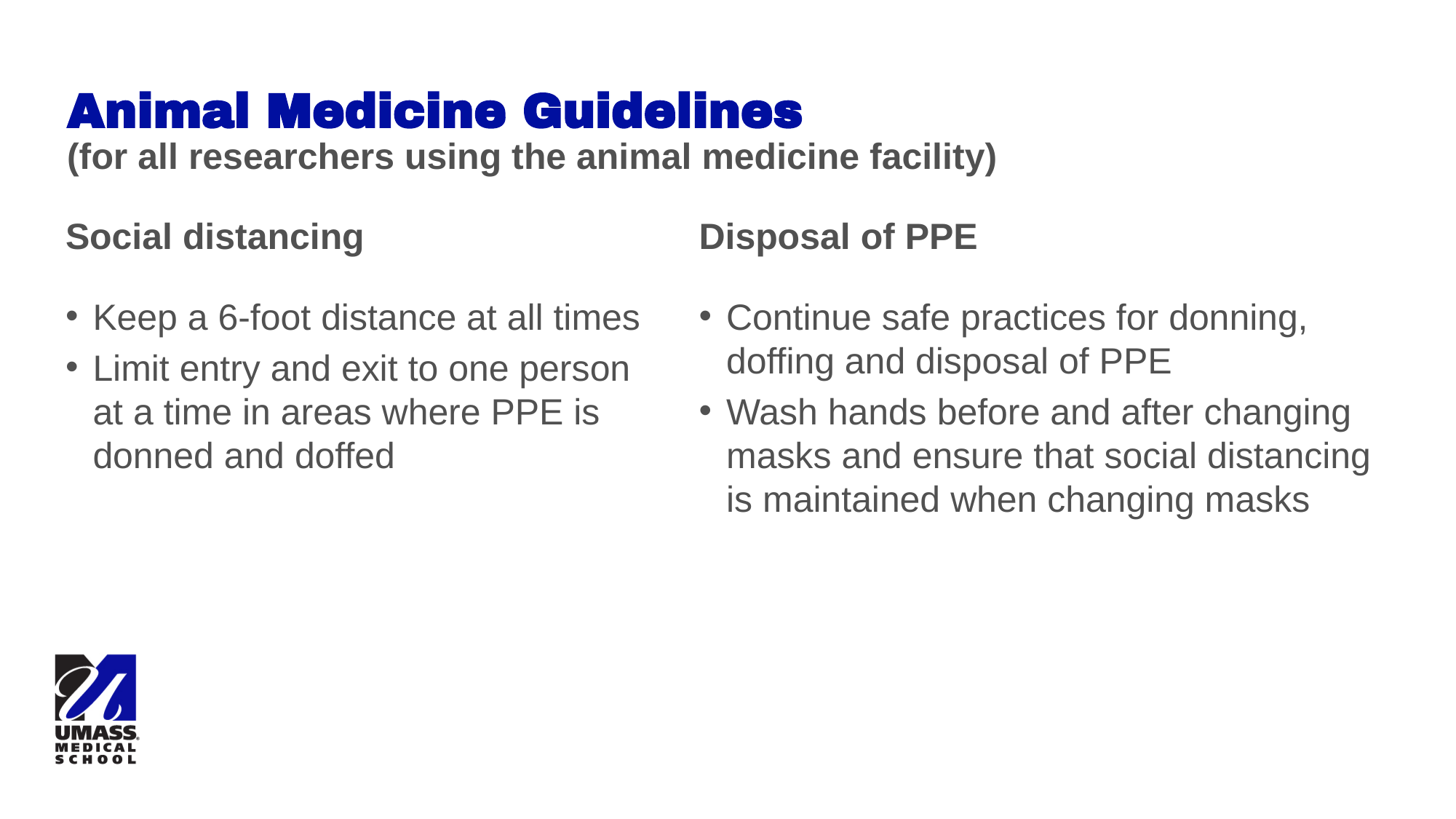

Animal Medicine Guidelines
(for all researchers using the animal medicine facility)
Social distancing
Disposal of PPE
Keep a 6-foot distance at all times
Limit entry and exit to one person at a time in areas where PPE is
donned and doffed
Continue safe practices for donning,
doffing and disposal of PPE
Wash hands before and after changing masks and ensure that social distancing
is maintained when changing masks